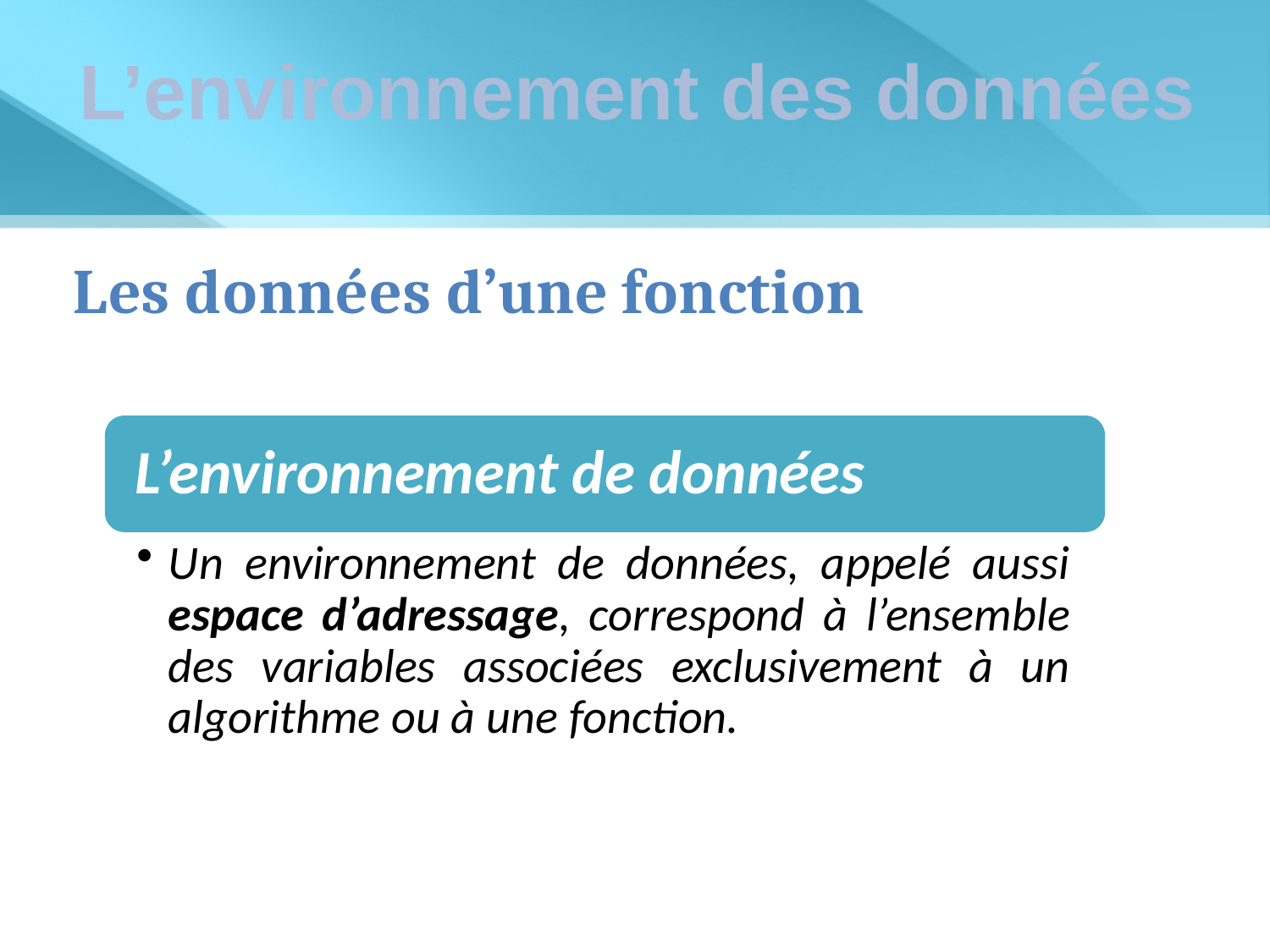

L’environnement des données
Les données d’une fonction
L’environnement de données
Un environnement de données, appelé aussi espace d’adressage, correspond à l’ensemble des variables associées exclusivement à un algorithme ou à une fonction.